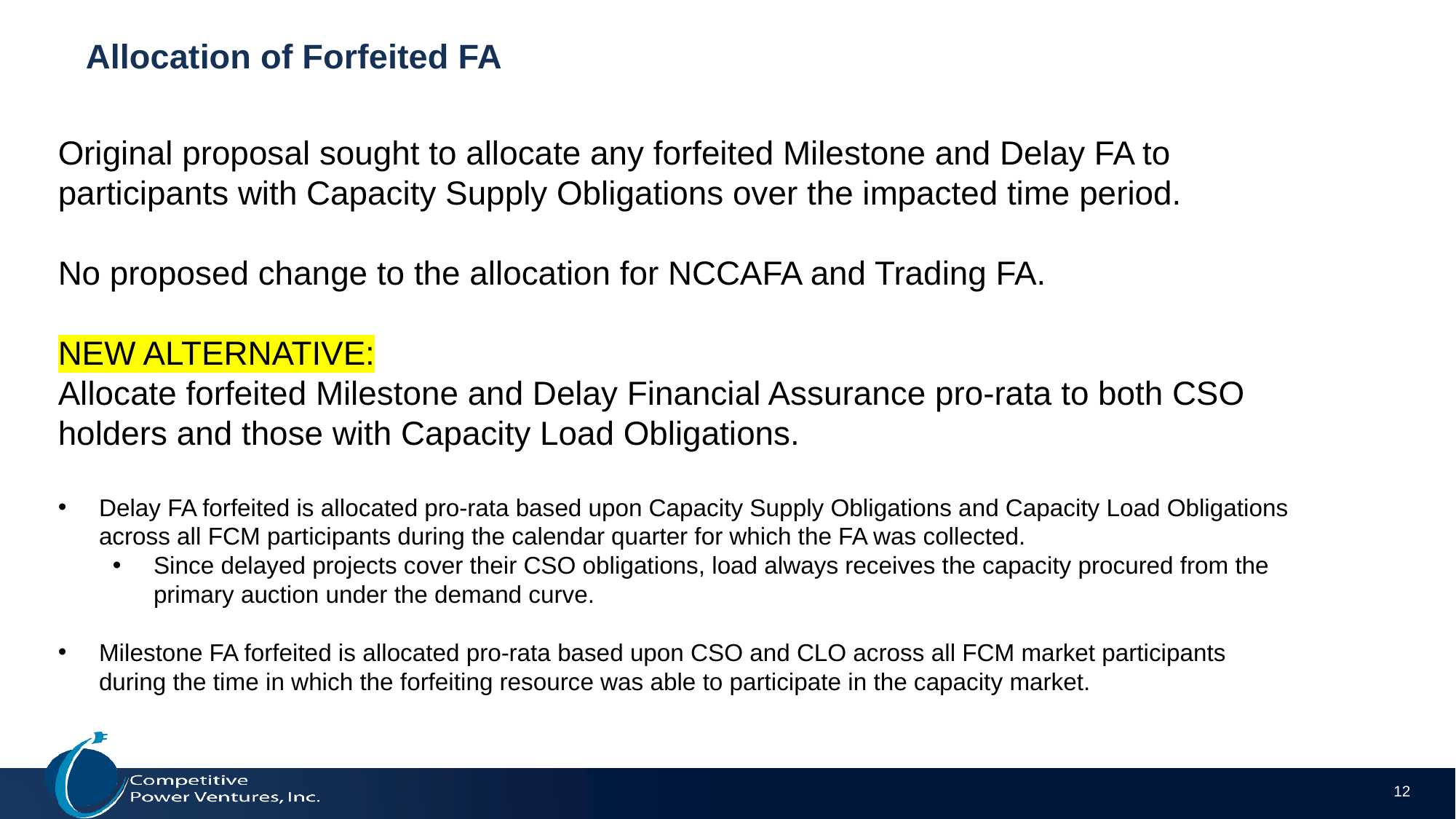

# Allocation of Forfeited FA
Original proposal sought to allocate any forfeited Milestone and Delay FA to participants with Capacity Supply Obligations over the impacted time period.

No proposed change to the allocation for NCCAFA and Trading FA.

NEW ALTERNATIVE:
Allocate forfeited Milestone and Delay Financial Assurance pro-rata to both CSO holders and those with Capacity Load Obligations.

Delay FA forfeited is allocated pro-rata based upon Capacity Supply Obligations and Capacity Load Obligations across all FCM participants during the calendar quarter for which the FA was collected.
Since delayed projects cover their CSO obligations, load always receives the capacity procured from the primary auction under the demand curve.

Milestone FA forfeited is allocated pro-rata based upon CSO and CLO across all FCM market participants during the time in which the forfeiting resource was able to participate in the capacity market.

12